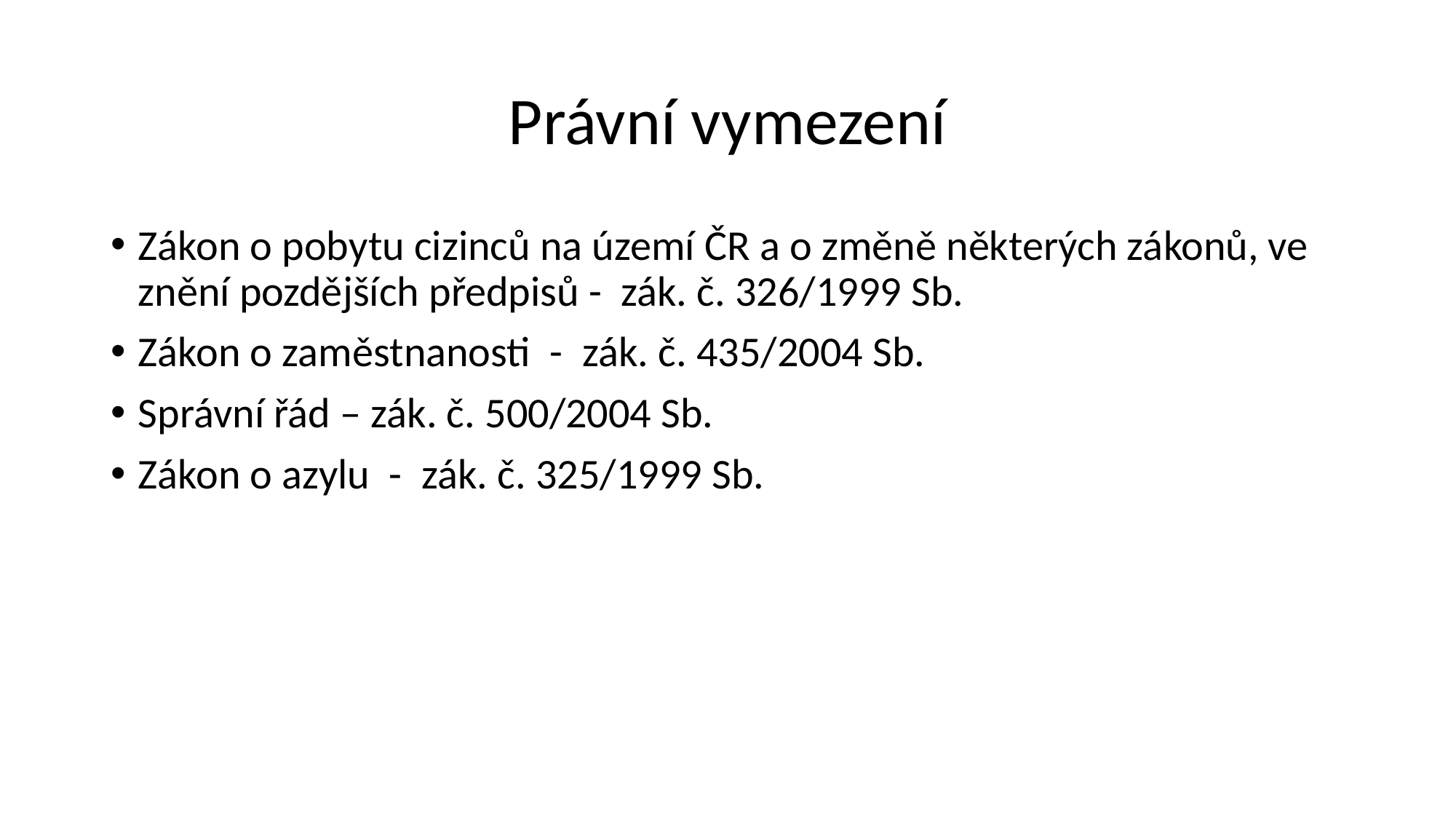

# Právní vymezení
Zákon o pobytu cizinců na území ČR a o změně některých zákonů, ve znění pozdějších předpisů -  zák. č. 326/1999 Sb.
Zákon o zaměstnanosti  -  zák. č. 435/2004 Sb.
Správní řád – zák. č. 500/2004 Sb.
Zákon o azylu  -  zák. č. 325/1999 Sb.